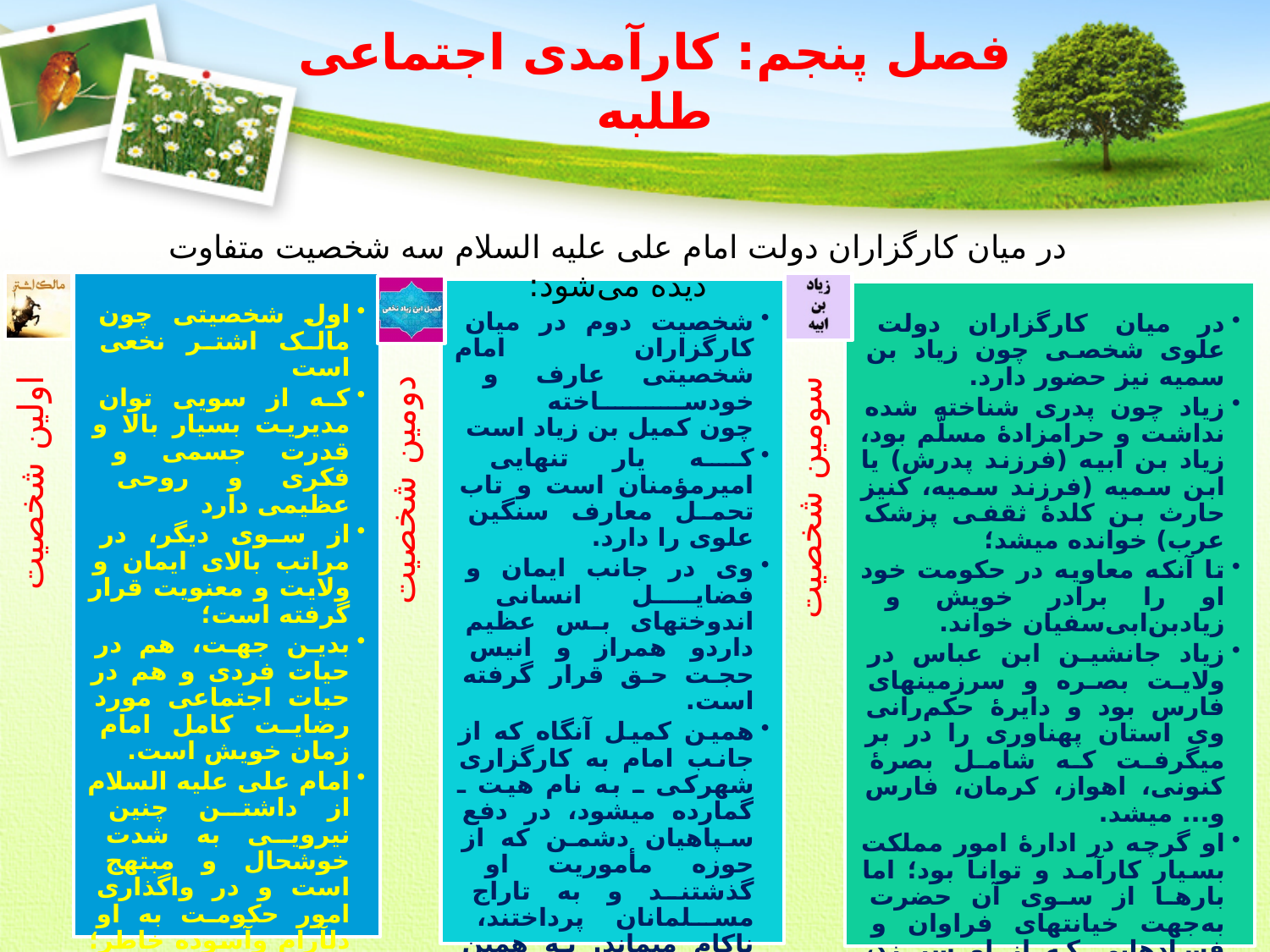

فصل پنجم: کارآمدی اجتماعی طلبه
در میان کارگزاران دولت امام علی علیه السلام سه شخصیت متفاوت دیده می‌شود:
اولین شخصیت
اول شخصیتی چون مالک اشتر نخعی است
که از سویی توان مدیریت بسیار بالا و قدرت جسمی و فکری و روحی عظیمی دارد
از سوی دیگر، در مراتب بالای ایمان و ولایت و معنویت قرار گرفته است؛
بدین جهت، هم در حیات فردی و هم در حیات اجتماعی مورد رضایت کامل امام زمان خویش است.
امام علی علیه السلام از داشتن چنین نیرویی به شدت خوشحال و مبتهج است و در واگذاری امور حکومت به او دل‏آرام وآسوده خاطر؛
دومین شخصیت
شخصیت دوم در میان کارگزاران امام شخصیتی عارف و خودساخته
چون کمیل بن زیاد است
که یار تنهایی امیرمؤمنان است و تاب تحمل معارف سنگین علوی را دارد.
وی در جانب ایمان و فضایل انسانی اندوخته‏ای بس عظیم داردو همراز و انیس حجت حق قرار گرفته است.
همین کمیل آنگاه که از جانب امام به کارگزاری شهرکی ـ به نام هیت ـ گمارده می‏شود، در دفع سپاهیان دشمن که از حوزه مأموریت او گذشتند و به تاراج مسلمانان پرداختند، ناکام می‏ماند. به همین جهت امام بر او خرده می‏گیرند و از او گلایه می‏کنند.
سومین شخصیت
در میان کارگزاران دولت علوی شخصی چون زیاد بن سمیه نیز حضور دارد.
زیاد چون پدری شناخته شده نداشت و حرام‏زادۀ مسلَّم بود، زیاد بن ابیه (فرزند پدرش) یا ابن سمیه (فرزند سمیه، کنیز حارث بن کلدۀ ثقفی پزشک عرب) خوانده می‏شد؛
تا آنکه معاویه در حکومت خود او را برادر خویش و زیادبن‌ابی‌سفیان خواند.
زیاد جانشین ابن عباس در ولایت بصره و سرزمین‏های فارس بود و دایرۀ حکم‌رانی وی استان پهناوری را در بر می‏گرفت که شامل بصرۀ کنونی، اهواز، کرمان، فارس و... می‏شد.
او گرچه در ادارۀ امور مملکت بسیار کارآمد و توانا بود؛ اما بارها از سوی آن حضرت به‌جهت خیانت‏های فراوان و فسادهایی که از او سر زد، توبیخ و ملامت شد.